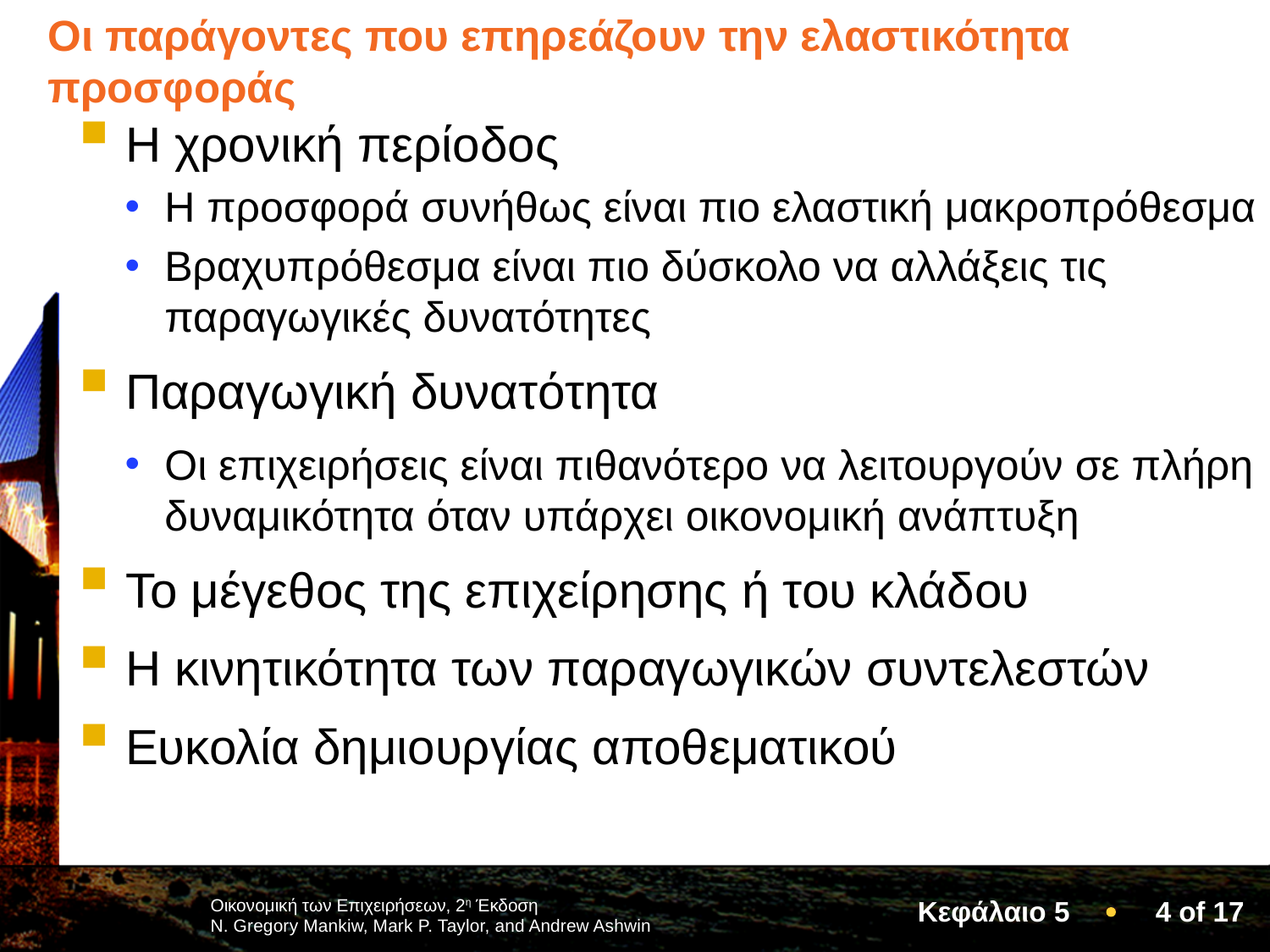

# Οι παράγοντες που επηρεάζουν την ελαστικότητα προσφοράς
Η χρονική περίοδος
Η προσφορά συνήθως είναι πιο ελαστική μακροπρόθεσμα
Βραχυπρόθεσμα είναι πιο δύσκολο να αλλάξεις τις παραγωγικές δυνατότητες
Παραγωγική δυνατότητα
Οι επιχειρήσεις είναι πιθανότερο να λειτουργούν σε πλήρη δυναμικότητα όταν υπάρχει οικονομική ανάπτυξη
Το μέγεθος της επιχείρησης ή του κλάδου
Η κινητικότητα των παραγωγικών συντελεστών
Ευκολία δημιουργίας αποθεματικού